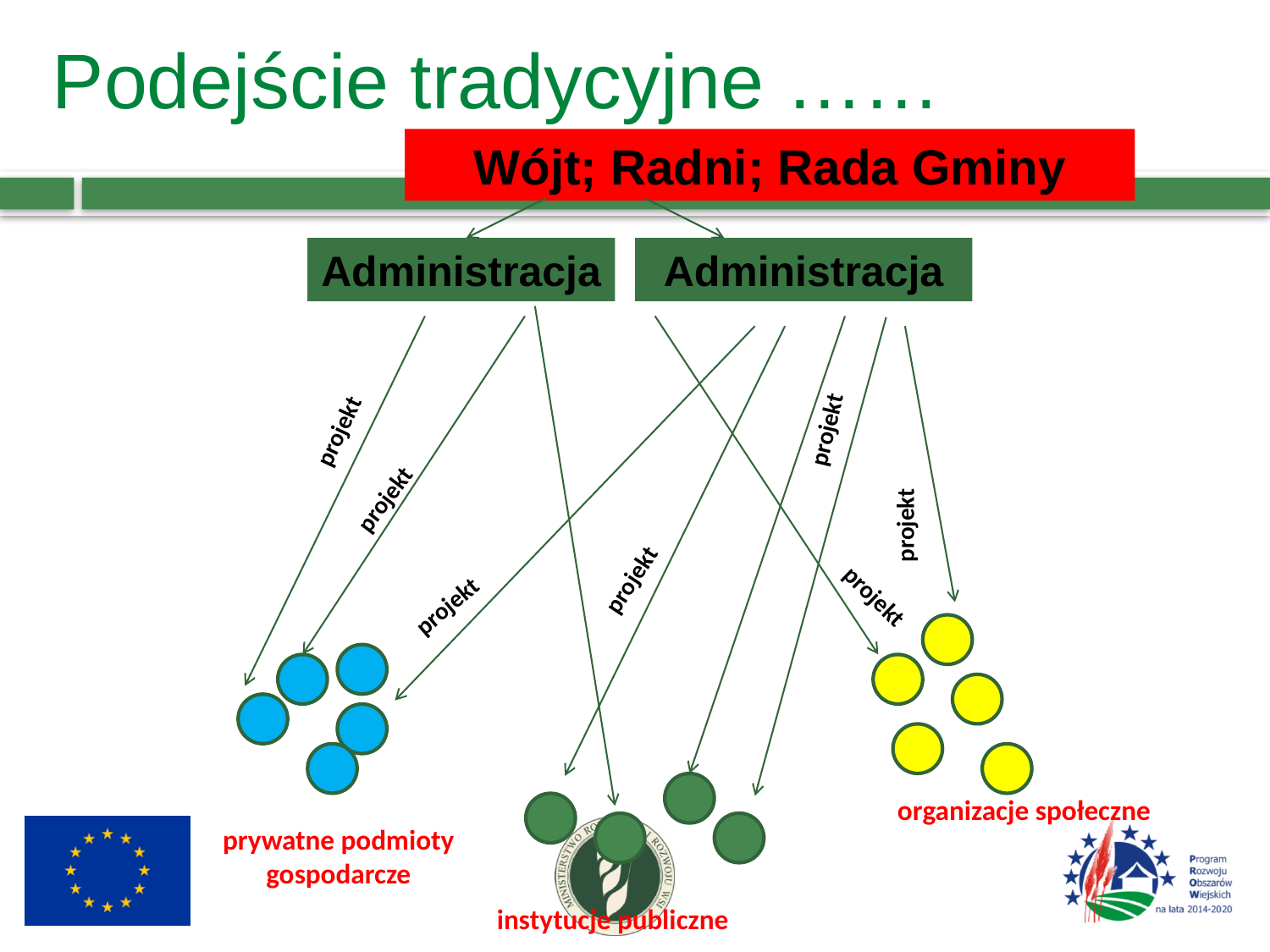

# Podejście tradycyjne ……
Wójt; Radni; Rada Gminy
Administracja
Administracja
projekt
projekt
projekt
projekt
projekt
projekt
projekt

organizacje społeczne

prywatne podmioty gospodarcze
instytucje publiczne